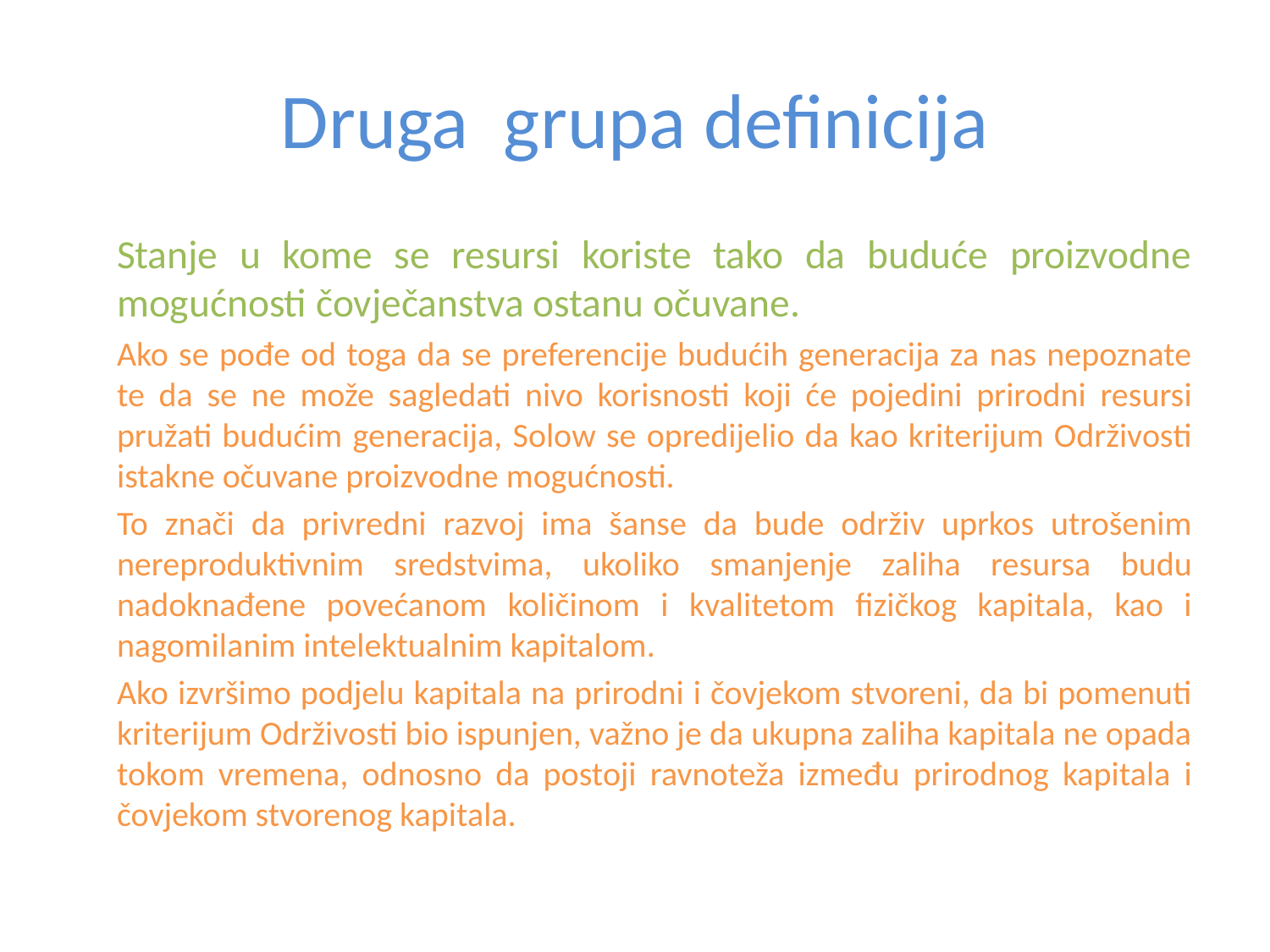

# Druga  grupa definicija
	Stanje u kome se resursi koriste tako da buduće proizvodne mogućnosti čovječanstva ostanu očuvane.
	Ako se pođe od toga da se preferencije budućih generacija za nas nepoznate te da se ne može sagledati nivo korisnosti koji će pojedini prirodni resursi pružati budućim generacija, Solow se opredijelio da kao kriterijum Održivosti istakne očuvane proizvodne mogućnosti.
	To znači da privredni razvoj ima šanse da bude održiv uprkos utrošenim nereproduktivnim sredstvima, ukoliko smanjenje zaliha resursa budu nadoknađene povećanom količinom i kvalitetom fizičkog kapitala, kao i nagomilanim intelektualnim kapitalom.
	Ako izvršimo podjelu kapitala na prirodni i čovjekom stvoreni, da bi pomenuti kriterijum Održivosti bio ispunjen, važno je da ukupna zaliha kapitala ne opada tokom vremena, odnosno da postoji ravnoteža između prirodnog kapitala i čovjekom stvorenog kapitala.